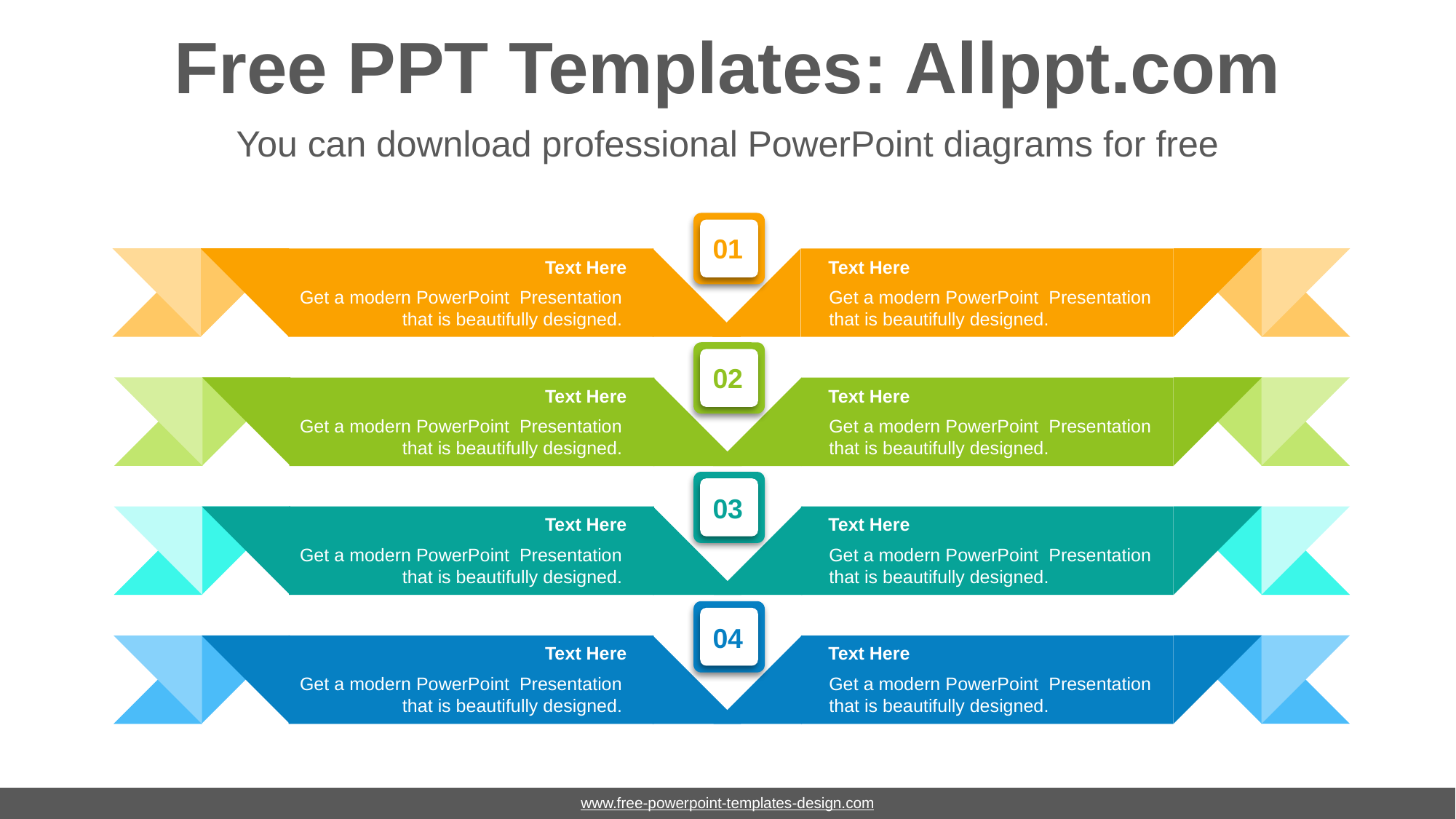

# Free PPT Templates: Allppt.com
You can download professional PowerPoint diagrams for free

01

Text Here
Get a modern PowerPoint  Presentation that is beautifully designed.
Text Here
Get a modern PowerPoint  Presentation that is beautifully designed.

02

Text Here
Get a modern PowerPoint  Presentation that is beautifully designed.
Text Here
Get a modern PowerPoint  Presentation that is beautifully designed.

03

Text Here
Get a modern PowerPoint  Presentation that is beautifully designed.
Text Here
Get a modern PowerPoint  Presentation that is beautifully designed.

04

Text Here
Get a modern PowerPoint  Presentation that is beautifully designed.
Text Here
Get a modern PowerPoint  Presentation that is beautifully designed.
www.free-powerpoint-templates-design.com